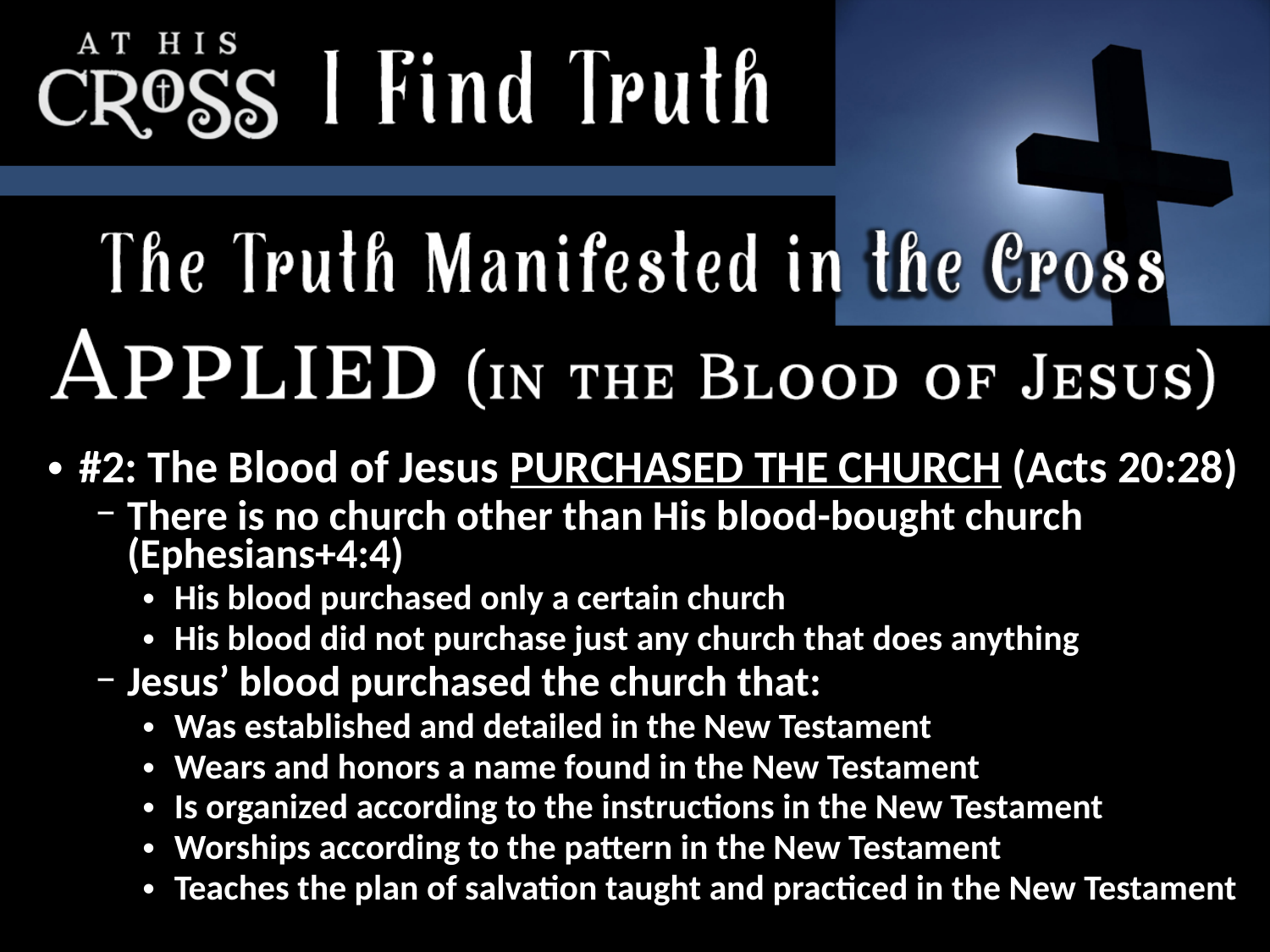

#2: The Blood of Jesus PURCHASED THE CHURCH (Acts 20:28)
There is no church other than His blood-bought church (Ephesians+4:4)
His blood purchased only a certain church
His blood did not purchase just any church that does anything
Jesus’ blood purchased the church that:
Was established and detailed in the New Testament
Wears and honors a name found in the New Testament
Is organized according to the instructions in the New Testament
Worships according to the pattern in the New Testament
Teaches the plan of salvation taught and practiced in the New Testament